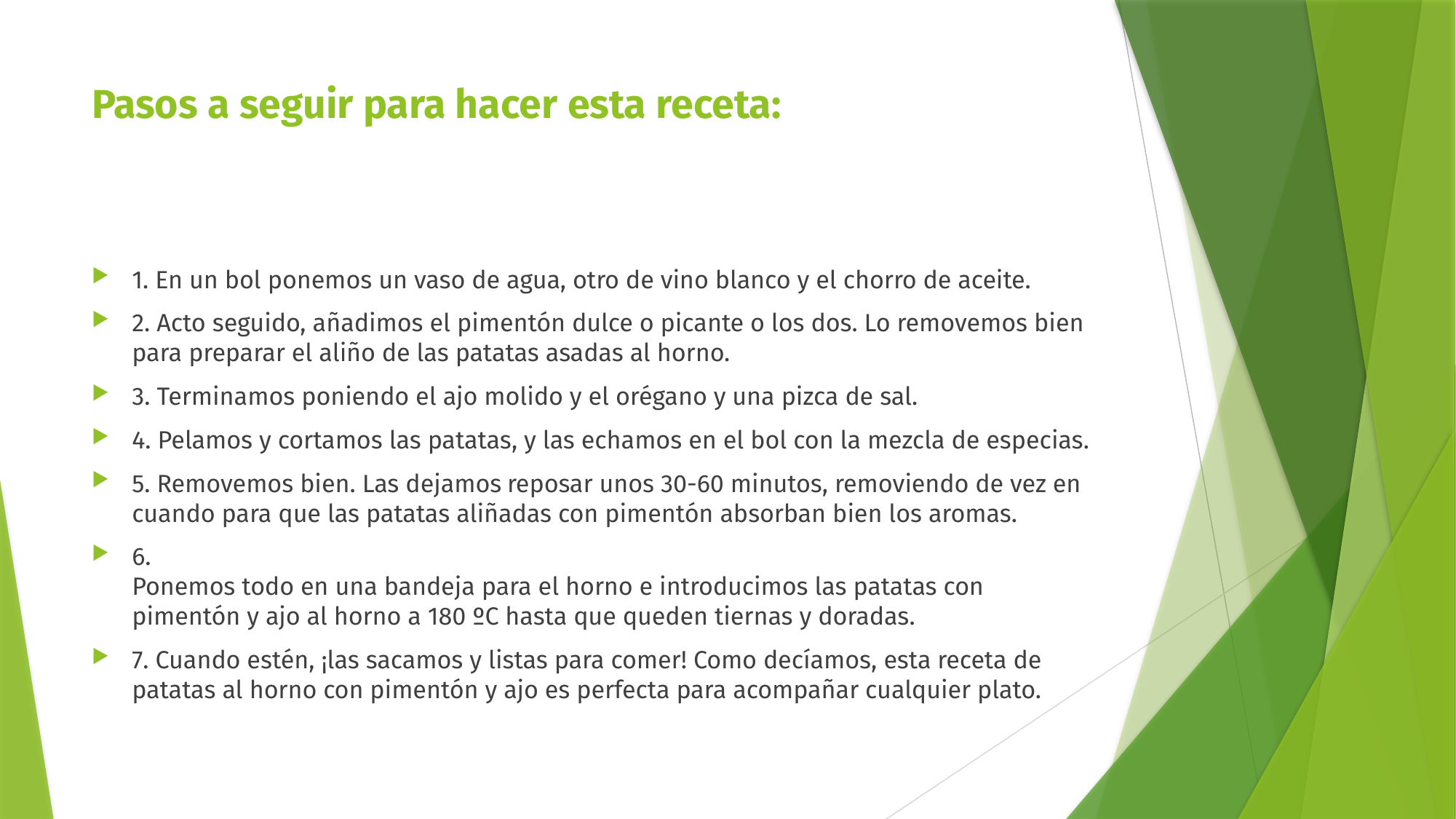

# Pasos a seguir para hacer esta receta:
1. En un bol ponemos un vaso de agua, otro de vino blanco y el chorro de aceite.
2. Acto seguido, añadimos el pimentón dulce o picante o los dos. Lo removemos bien para preparar el aliño de las patatas asadas al horno.
3. Terminamos poniendo el ajo molido y el orégano y una pizca de sal.
4. Pelamos y cortamos las patatas, y las echamos en el bol con la mezcla de especias.
5. Removemos bien. Las dejamos reposar unos 30-60 minutos, removiendo de vez en cuando para que las patatas aliñadas con pimentón absorban bien los aromas.
6.
Ponemos todo en una bandeja para el horno e introducimos las patatas con pimentón y ajo al horno a 180 ºC hasta que queden tiernas y doradas.
7. Cuando estén, ¡las sacamos y listas para comer! Como decíamos, esta receta de patatas al horno con pimentón y ajo es perfecta para acompañar cualquier plato.